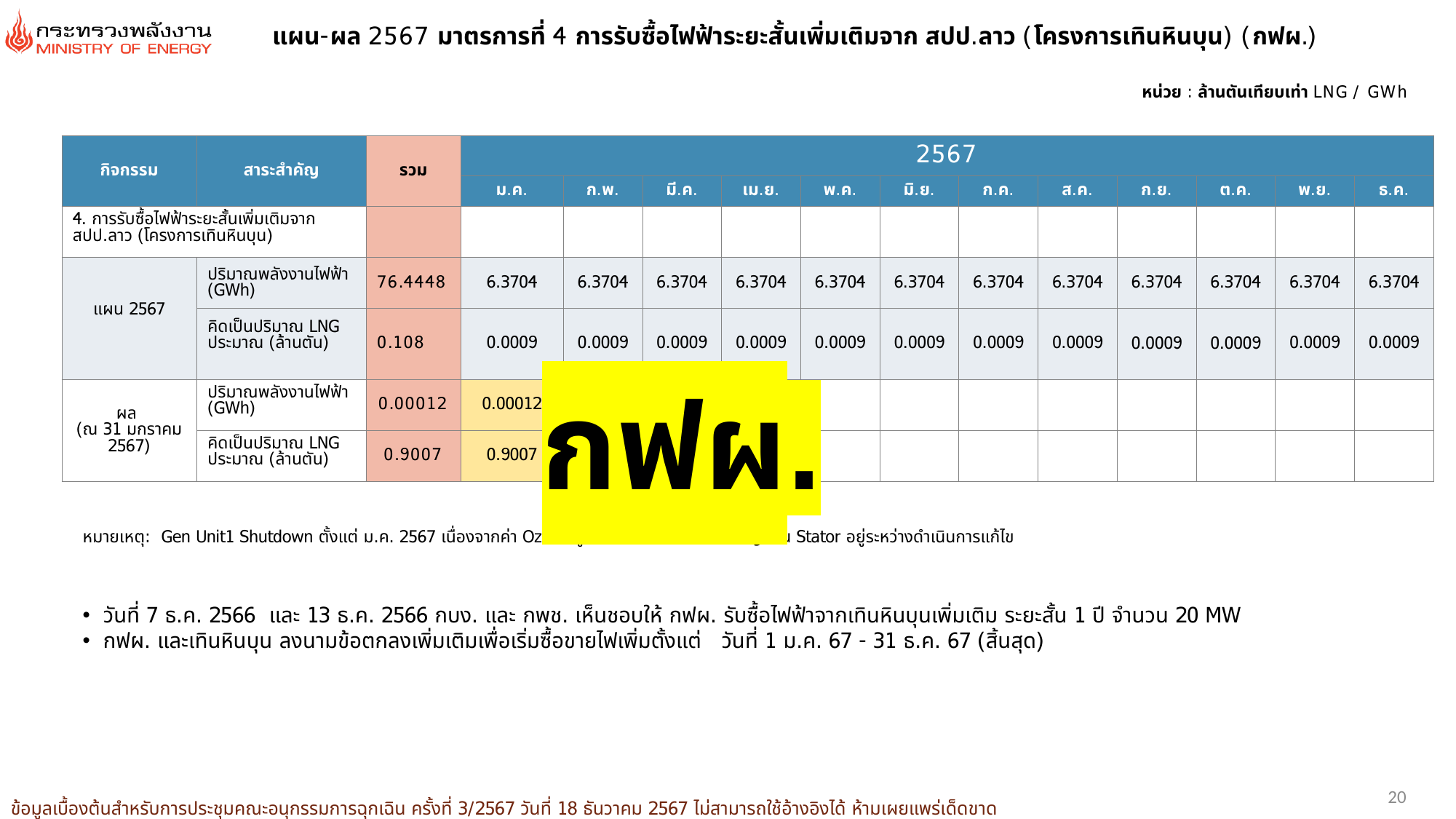

แผน-ผล 2567 มาตรการที่ 4 การรับซื้อไฟฟ้าระยะสั้นเพิ่มเติมจาก สปป.ลาว (โครงการเทินหินบุน) (กฟผ.)
หน่วย : ล้านตันเทียบเท่า LNG / GWh
| กิจกรรม | สาระสำคัญ | รวม | 2567 |  |  |  |  |  |  |  |  |  |  |  |
| --- | --- | --- | --- | --- | --- | --- | --- | --- | --- | --- | --- | --- | --- | --- |
|  |  |  | ม.ค. | ก.พ. | มี.ค. | เม.ย. | พ.ค. | มิ.ย. | ก.ค. | ส.ค. | ก.ย. | ต.ค. | พ.ย. | ธ.ค. |
| 4. การรับซื้อไฟฟ้าระยะสั้นเพิ่มเติมจาก สปป.ลาว (โครงการเทินหินบุน) |  |  |  |  |  |  |  |  |  |  |  |  |  |  |
| แผน 2567 | ปริมาณพลังงานไฟฟ้า (GWh) | 76.4448 | 6.3704 | 6.3704 | 6.3704 | 6.3704 | 6.3704 | 6.3704 | 6.3704 | 6.3704 | 6.3704 | 6.3704 | 6.3704 | 6.3704 |
|  | คิดเป็นปริมาณ LNG ประมาณ (ล้านตัน) | 0.108 | 0.0009 | 0.0009 | 0.0009 | 0.0009 | 0.0009 | 0.0009 | 0.0009 | 0.0009 | 0.0009 | 0.0009 | 0.0009 | 0.0009 |
| ผล (ณ 31 มกราคม 2567) | ปริมาณพลังงานไฟฟ้า (GWh) | 0.00012 | 0.00012 |  |  |  |  |  |  |  |  |  |  |  |
|  | คิดเป็นปริมาณ LNG ประมาณ (ล้านตัน) | 0.9007 | 0.9007 |  |  |  |  |  |  |  |  |  |  |  |
หน่วย : GWh
กฟผ.
หมายเหตุ:  Gen Unit1 Shutdown ตั้งแต่ ม.ค. 2567 เนื่องจากค่า Ozone สูงและเกิด Partial Discharge ใน Stator อยู่ระหว่างดำเนินการแก้ไข

วันที่ 7 ธ.ค. 2566  และ 13 ธ.ค. 2566 กบง. และ กพช. เห็นชอบให้ กฟผ. รับซื้อไฟฟ้าจากเทินหินบุนเพิ่มเติม ระยะสั้น 1 ปี จำนวน 20 MW
กฟผ. และเทินหินบุน ลงนามข้อตกลงเพิ่มเติมเพื่อเริ่มซื้อขายไฟเพิ่มตั้งแต่   วันที่ 1 ม.ค. 67 - 31 ธ.ค. 67 (สิ้นสุด)
20